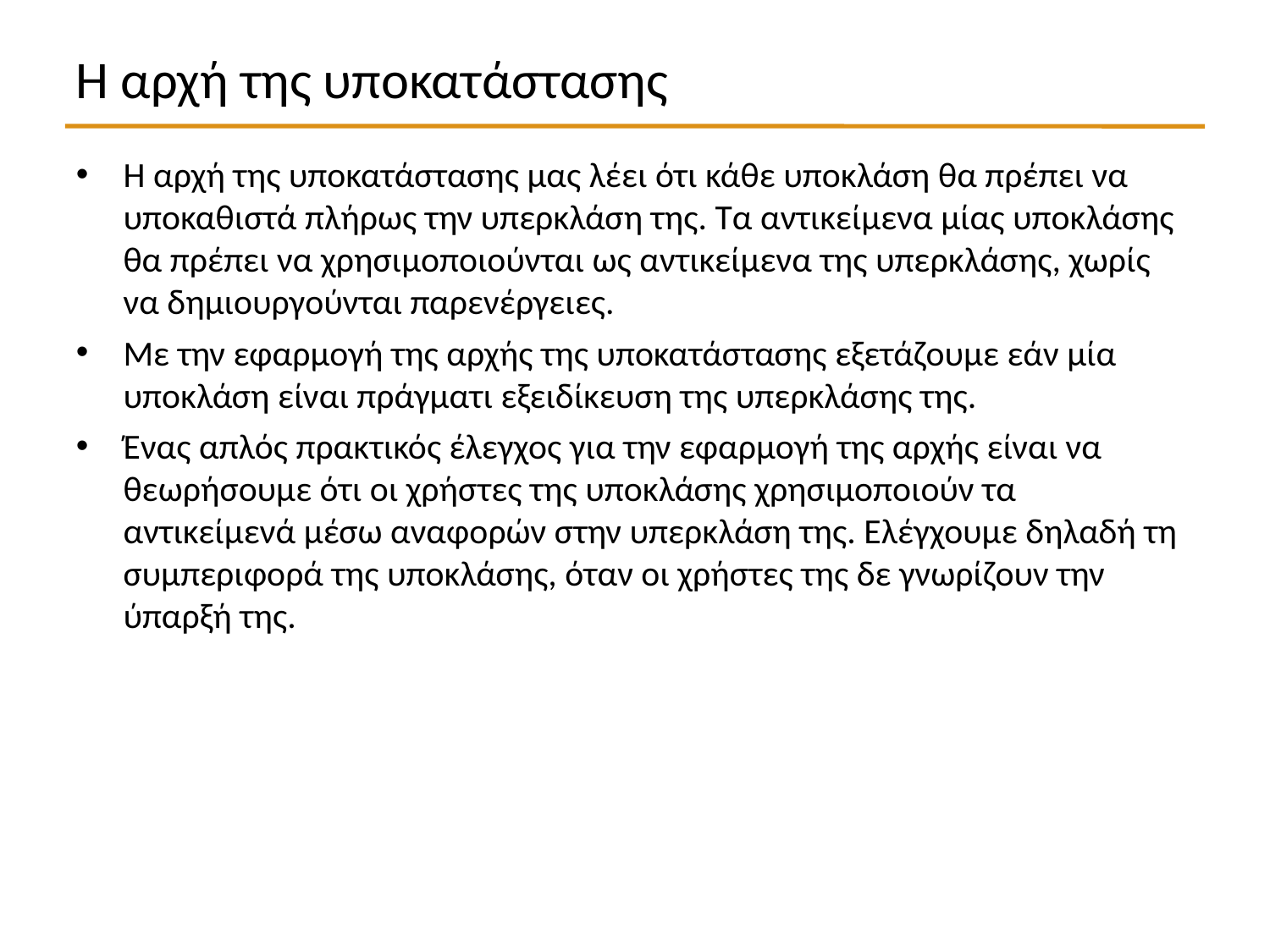

Η αρχή της υποκατάστασης
Η αρχή της υποκατάστασης μας λέει ότι κάθε υποκλάση θα πρέπει να υποκαθιστά πλήρως την υπερκλάση της. Τα αντικείμενα μίας υποκλάσης θα πρέπει να χρησιμοποιούνται ως αντικείμενα της υπερκλάσης, χωρίς να δημιουργούνται παρενέργειες.
Με την εφαρμογή της αρχής της υποκατάστασης εξετάζουμε εάν μία υποκλάση είναι πράγματι εξειδίκευση της υπερκλάσης της.
Ένας απλός πρακτικός έλεγχος για την εφαρμογή της αρχής είναι να θεωρήσουμε ότι οι χρήστες της υποκλάσης χρησιμοποιούν τα αντικείμενά μέσω αναφορών στην υπερκλάση της. Ελέγχουμε δηλαδή τη συμπεριφορά της υποκλάσης, όταν οι χρήστες της δε γνωρίζουν την ύπαρξή της.